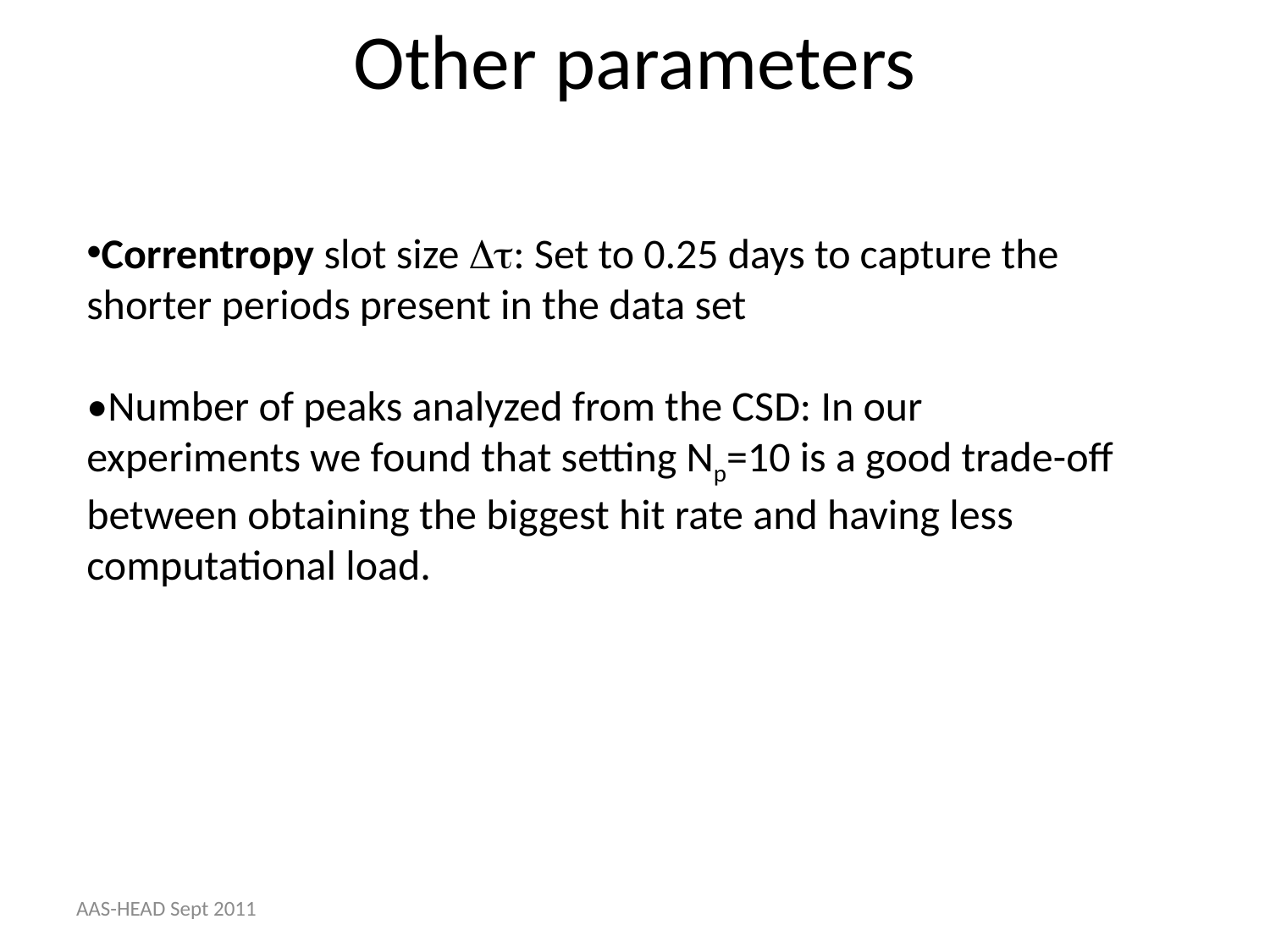

# Other parameters

Correntropy slot size Δτ: Set to 0.25 days to capture the shorter periods present in the data set

•Number of peaks analyzed from the CSD: In our experiments we found that setting Np=10 is a good trade-off between obtaining the biggest hit rate and having less computational load.
AAS-HEAD Sept 2011